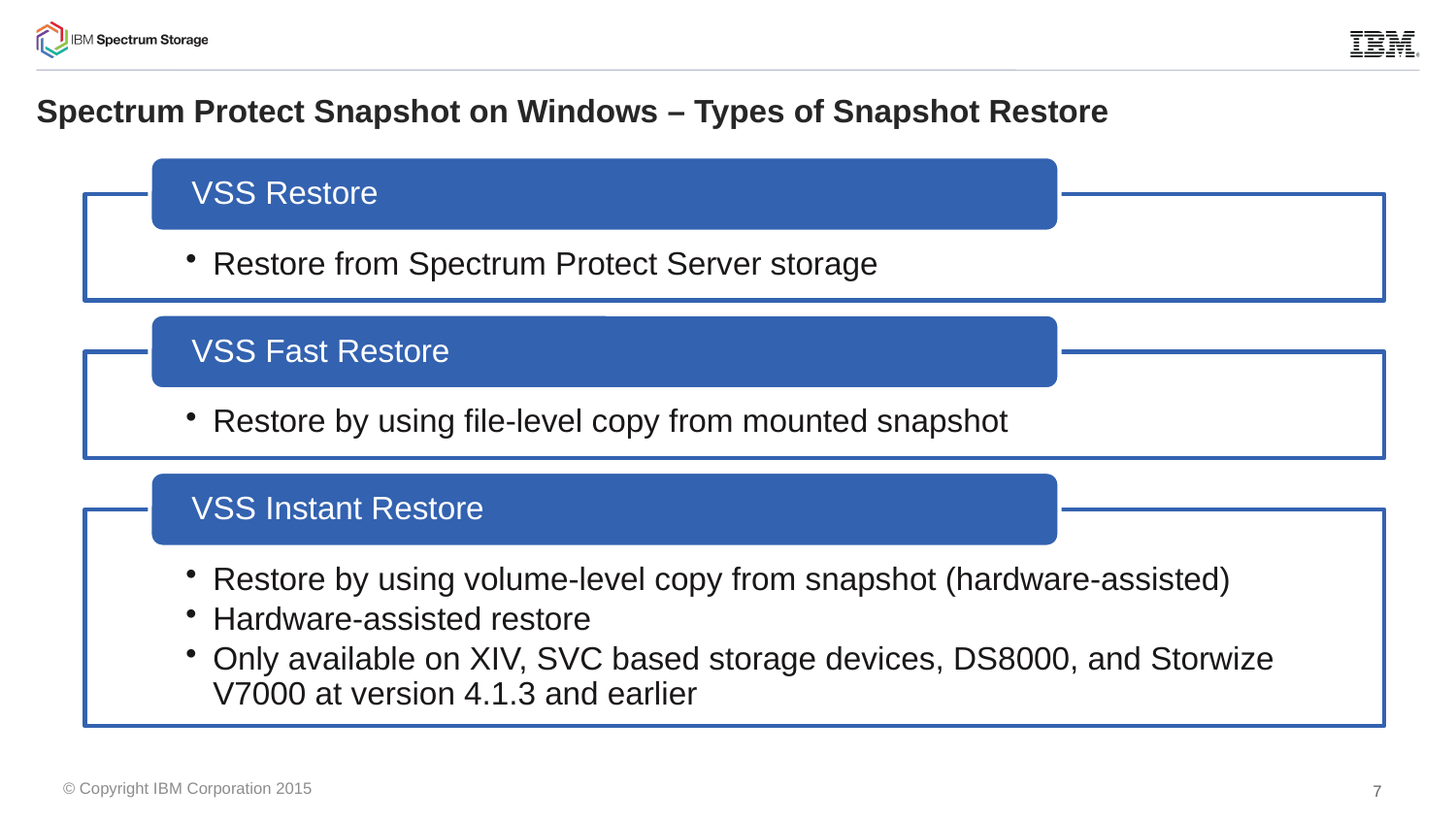

# Spectrum Protect Snapshot on Windows – Types of Snapshot Restore
Restore from Spectrum Protect Server storage
VSS Restore
Restore by using file-level copy from mounted snapshot
VSS Fast Restore
Restore by using volume-level copy from snapshot (hardware-assisted)
Hardware-assisted restore
Only available on XIV, SVC based storage devices, DS8000, and Storwize V7000 at version 4.1.3 and earlier
VSS Instant Restore
© Copyright IBM Corporation 2015
7